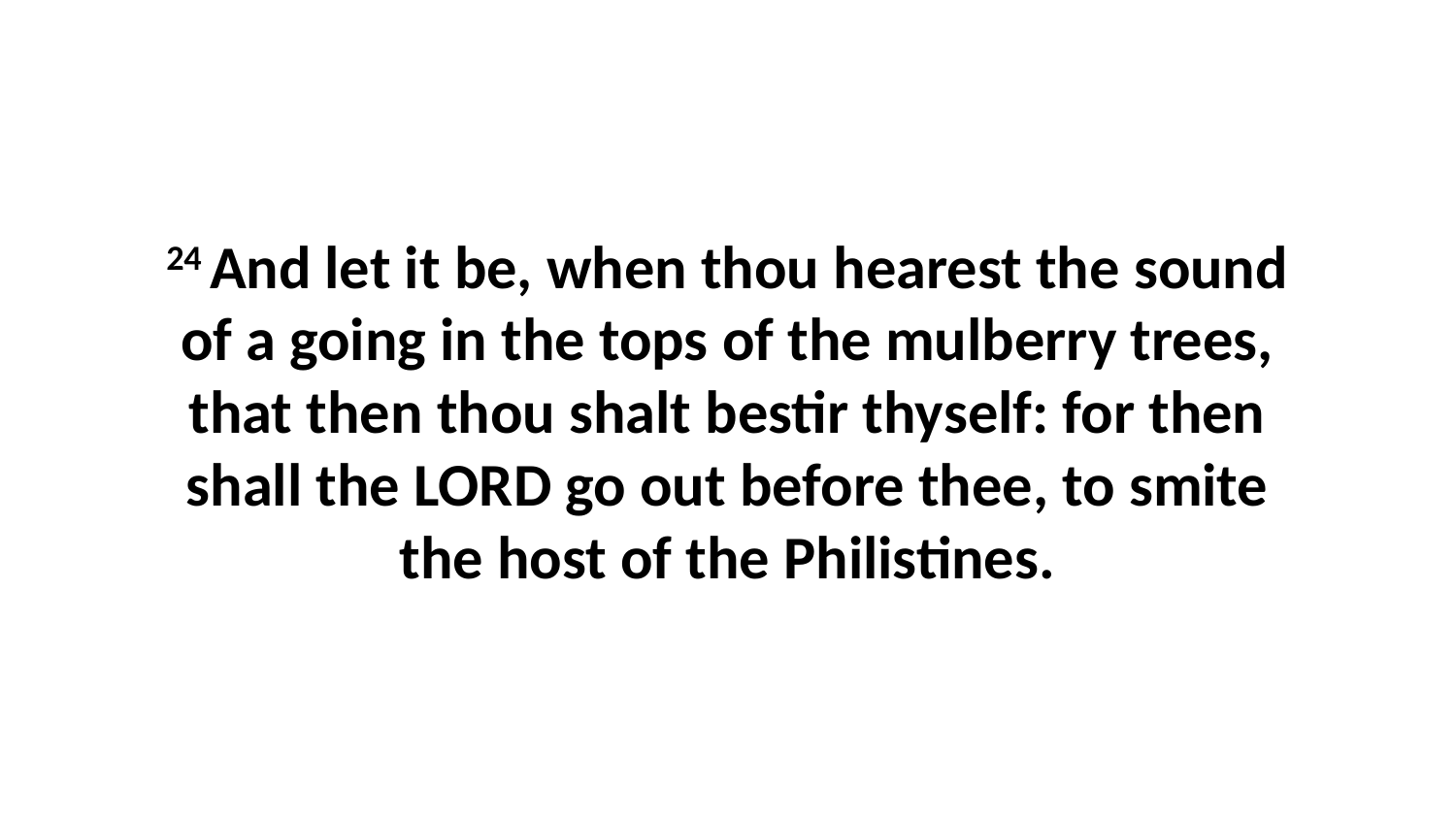

24 And let it be, when thou hearest the sound of a going in the tops of the mulberry trees, that then thou shalt bestir thyself: for then shall the LORD go out before thee, to smite the host of the Philistines.